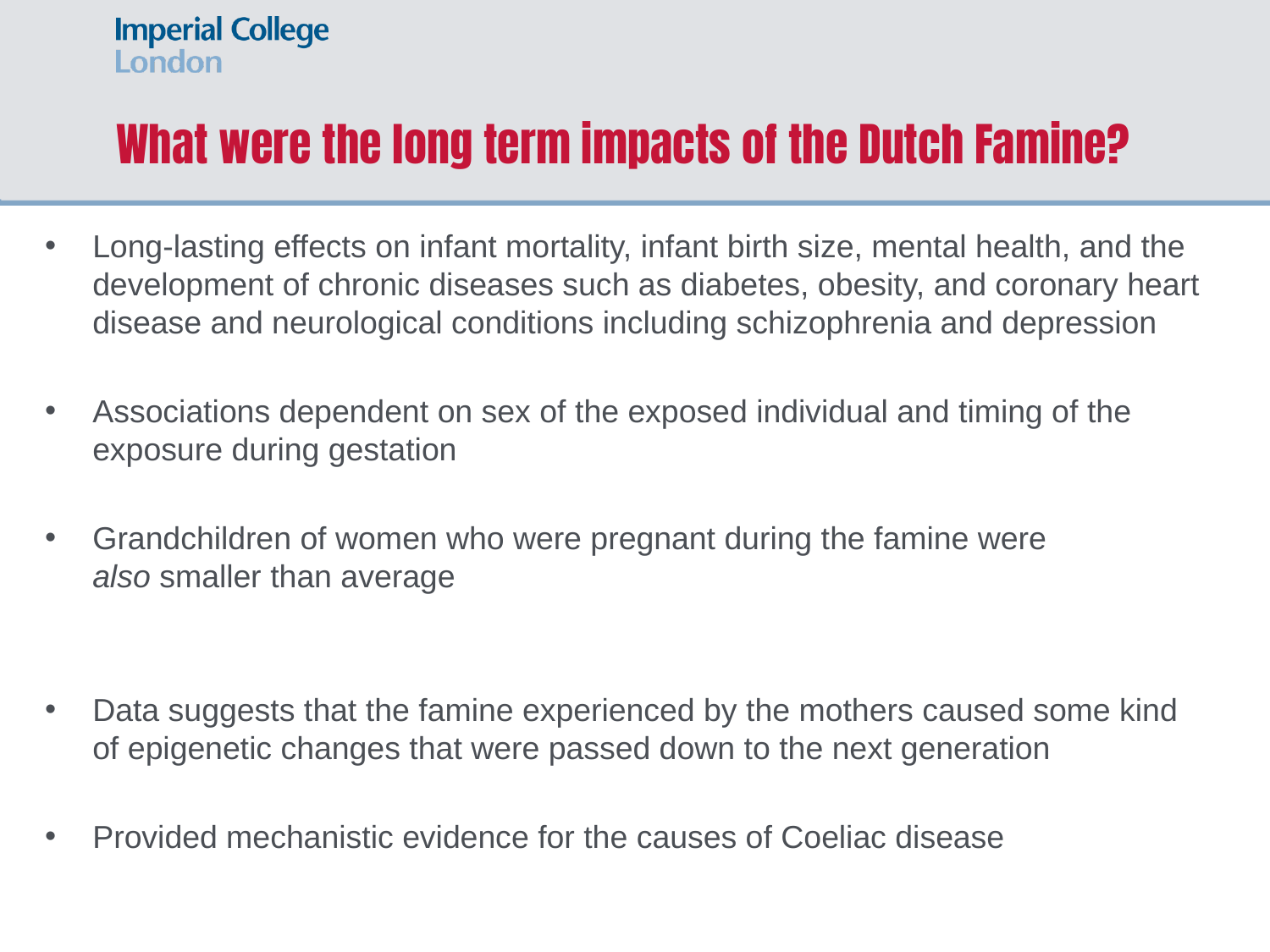

# What were the long term impacts of the Dutch Famine?
Long-lasting effects on infant mortality, infant birth size, mental health, and the development of chronic diseases such as diabetes, obesity, and coronary heart disease and neurological conditions including schizophrenia and depression

Associations dependent on sex of the exposed individual and timing of the exposure during gestation

Grandchildren of women who were pregnant during the famine were also smaller than average

Data suggests that the famine experienced by the mothers caused some kind of epigenetic changes that were passed down to the next generation

Provided mechanistic evidence for the causes of Coeliac disease